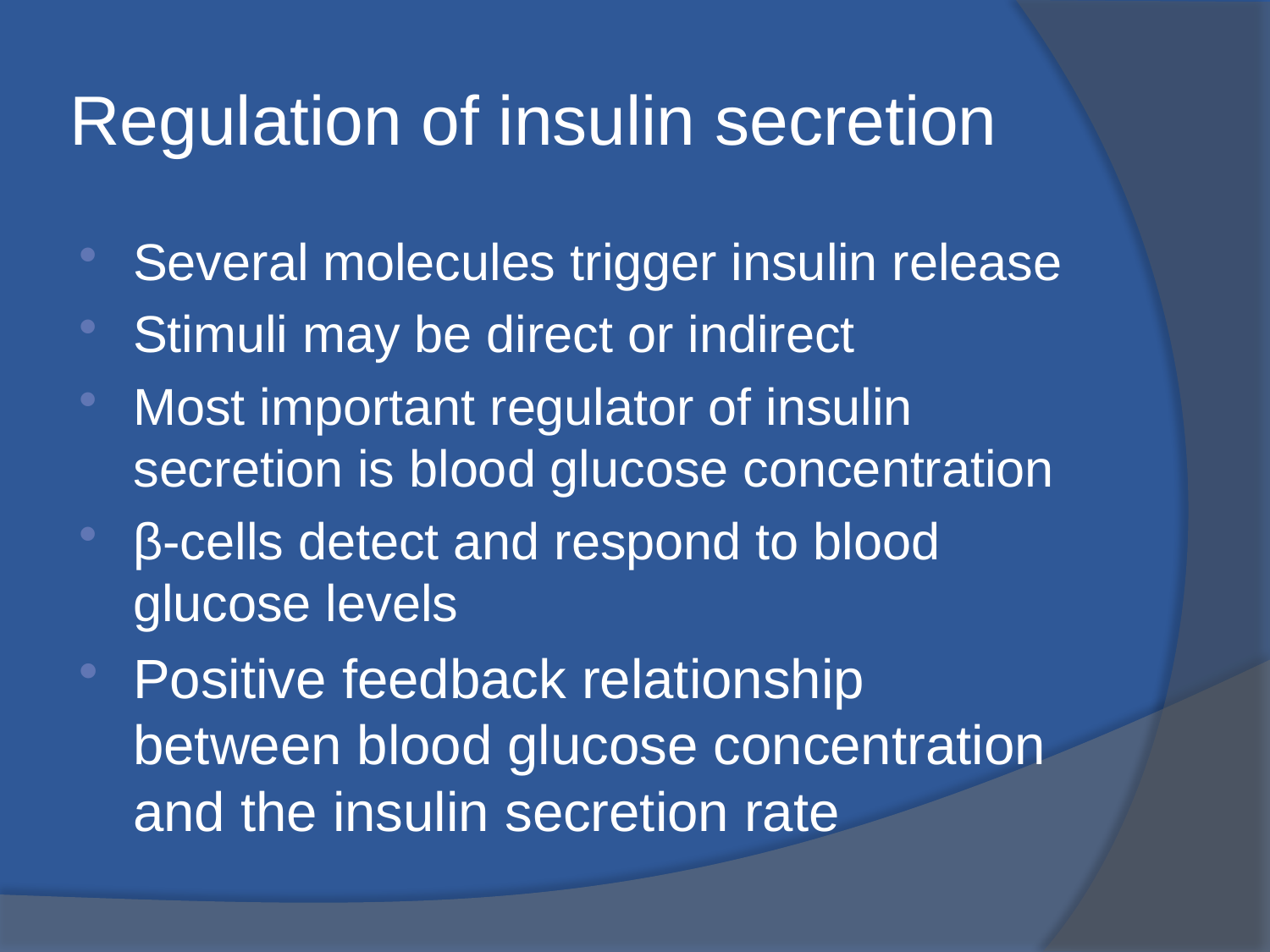

# Regulation of insulin secretion
Several molecules trigger insulin release
Stimuli may be direct or indirect
Most important regulator of insulin secretion is blood glucose concentration
β-cells detect and respond to blood glucose levels
Positive feedback relationship between blood glucose concentration and the insulin secretion rate